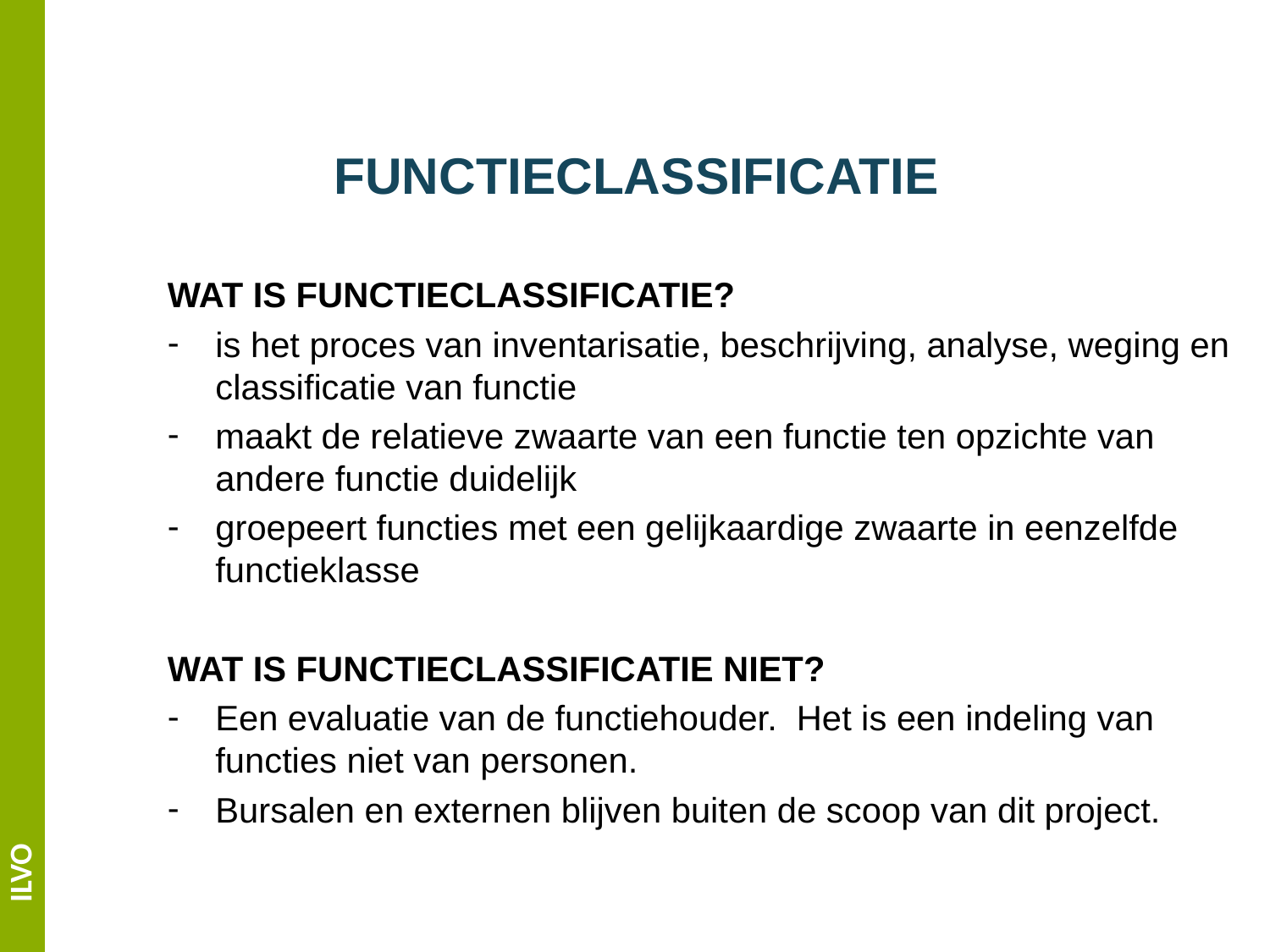

# FUNCTIECLASSIFICATIE
WAT IS FUNCTIECLASSIFICATIE?
is het proces van inventarisatie, beschrijving, analyse, weging en classificatie van functie
maakt de relatieve zwaarte van een functie ten opzichte van andere functie duidelijk
groepeert functies met een gelijkaardige zwaarte in eenzelfde functieklasse

WAT IS FUNCTIECLASSIFICATIE NIET?
Een evaluatie van de functiehouder.  Het is een indeling van functies niet van personen.
Bursalen en externen blijven buiten de scoop van dit project.